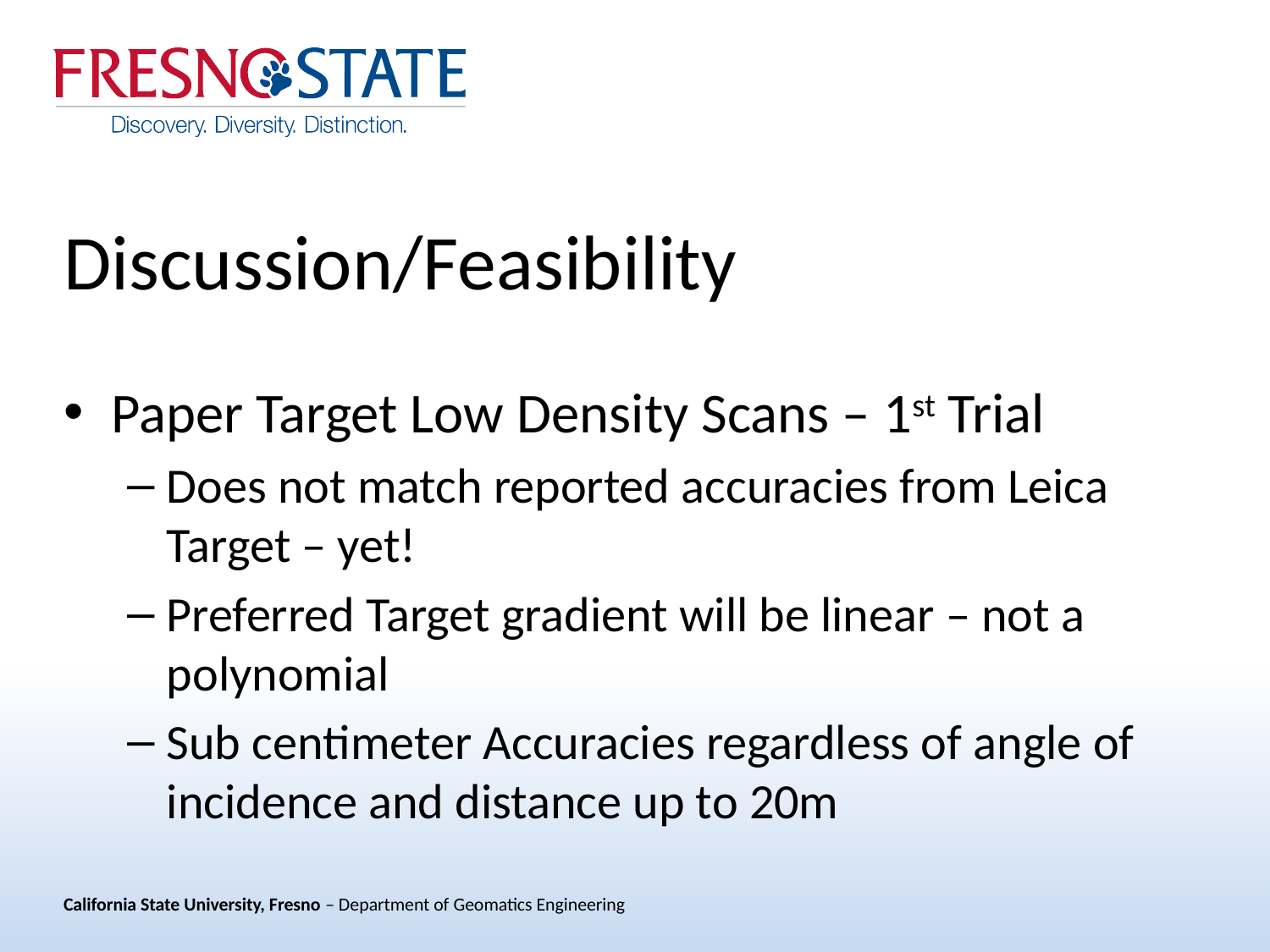

# Discussion/Feasibility
Paper Target Low Density Scans – 1st Trial
Does not match reported accuracies from Leica Target – yet!
Preferred Target gradient will be linear – not a polynomial
Sub centimeter Accuracies regardless of angle of incidence and distance up to 20m